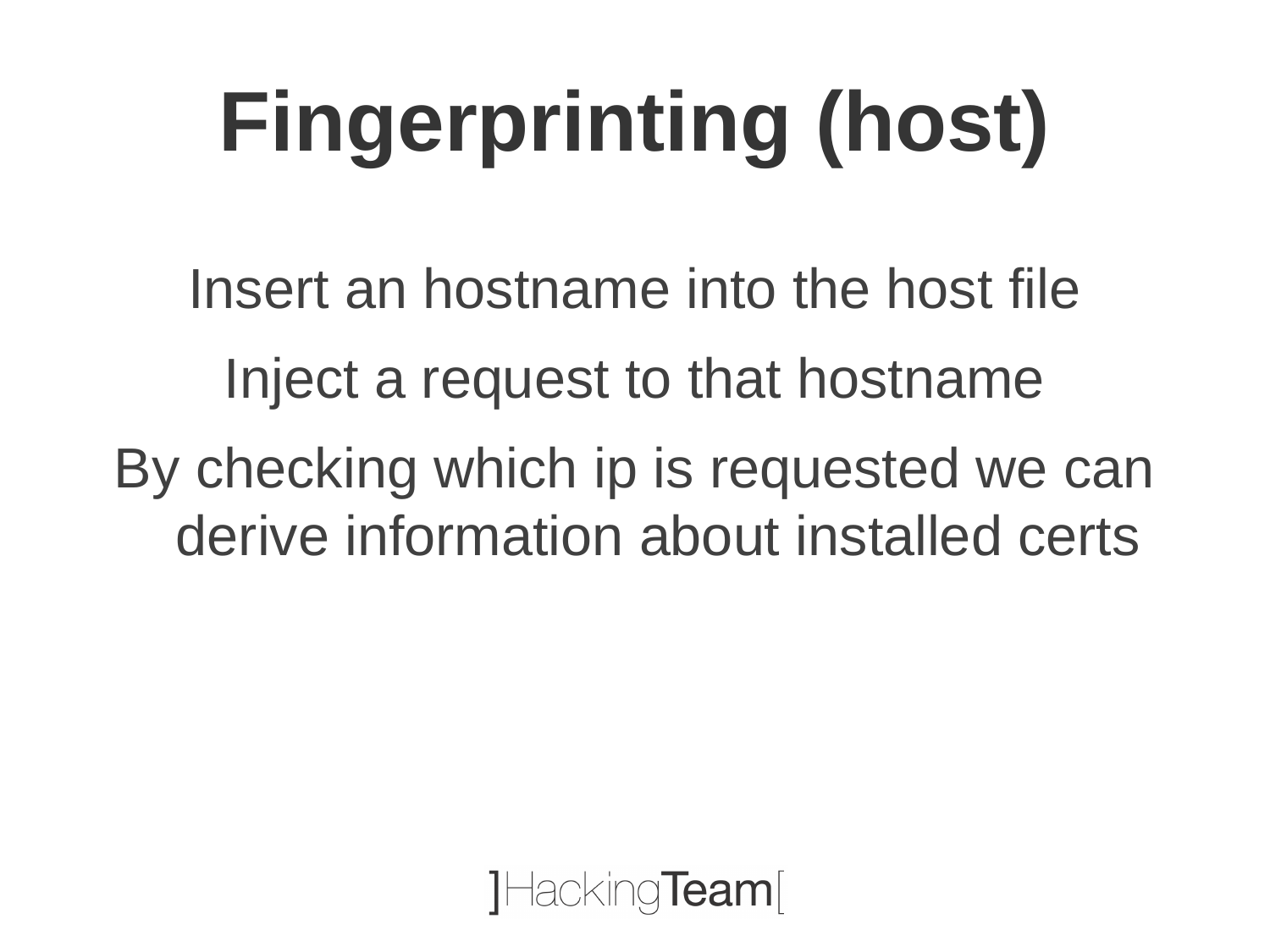

# Fingerprinting (host)
Insert an hostname into the host file
Inject a request to that hostname
By checking which ip is requested we can derive information about installed certs